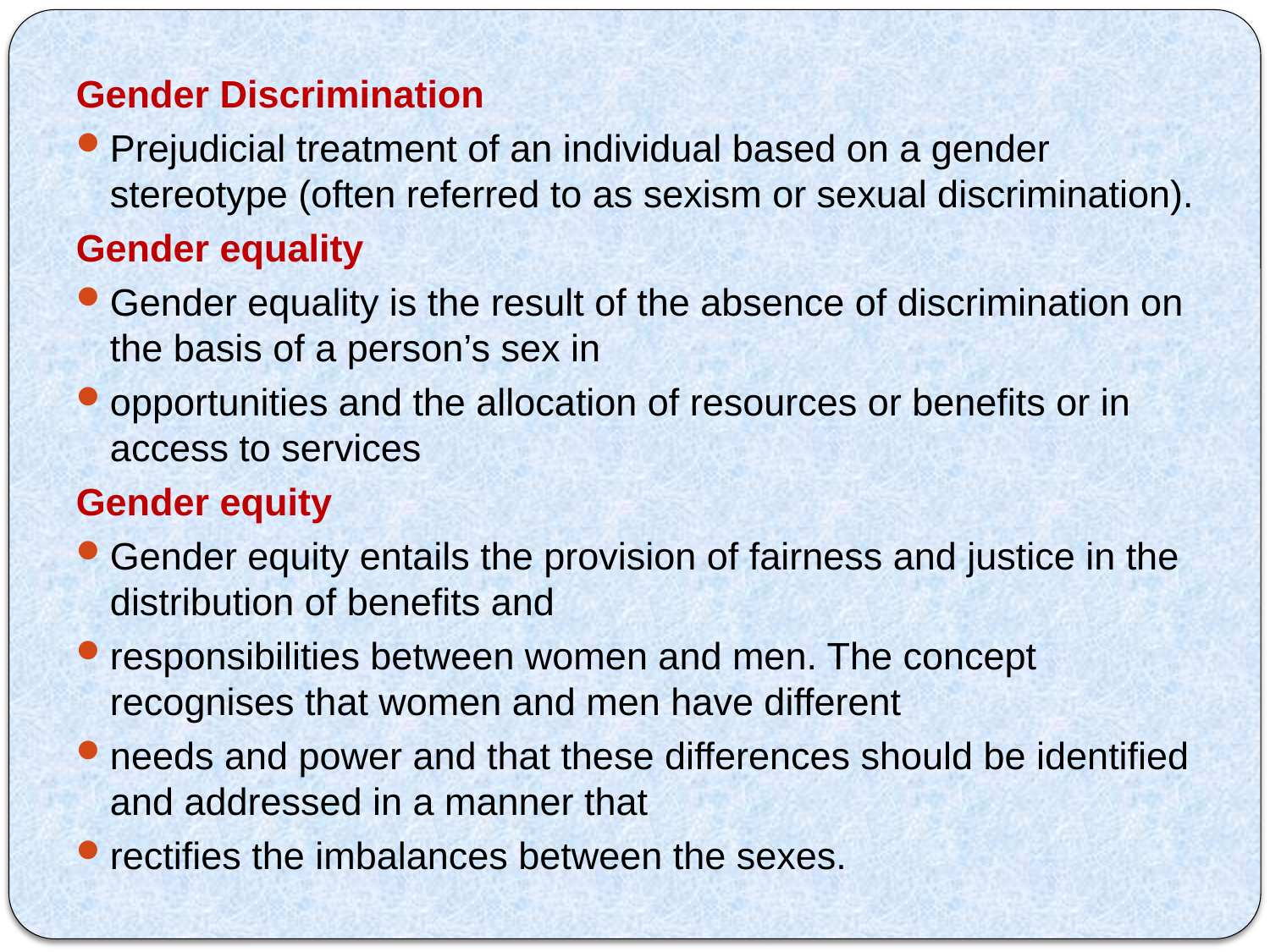

Gender Discrimination
Prejudicial treatment of an individual based on a gender stereotype (often referred to as sexism or sexual discrimination).
Gender equality
Gender equality is the result of the absence of discrimination on the basis of a person’s sex in
opportunities and the allocation of resources or benefits or in access to services
Gender equity
Gender equity entails the provision of fairness and justice in the distribution of benefits and
responsibilities between women and men. The concept recognises that women and men have different
needs and power and that these differences should be identified and addressed in a manner that
rectifies the imbalances between the sexes.